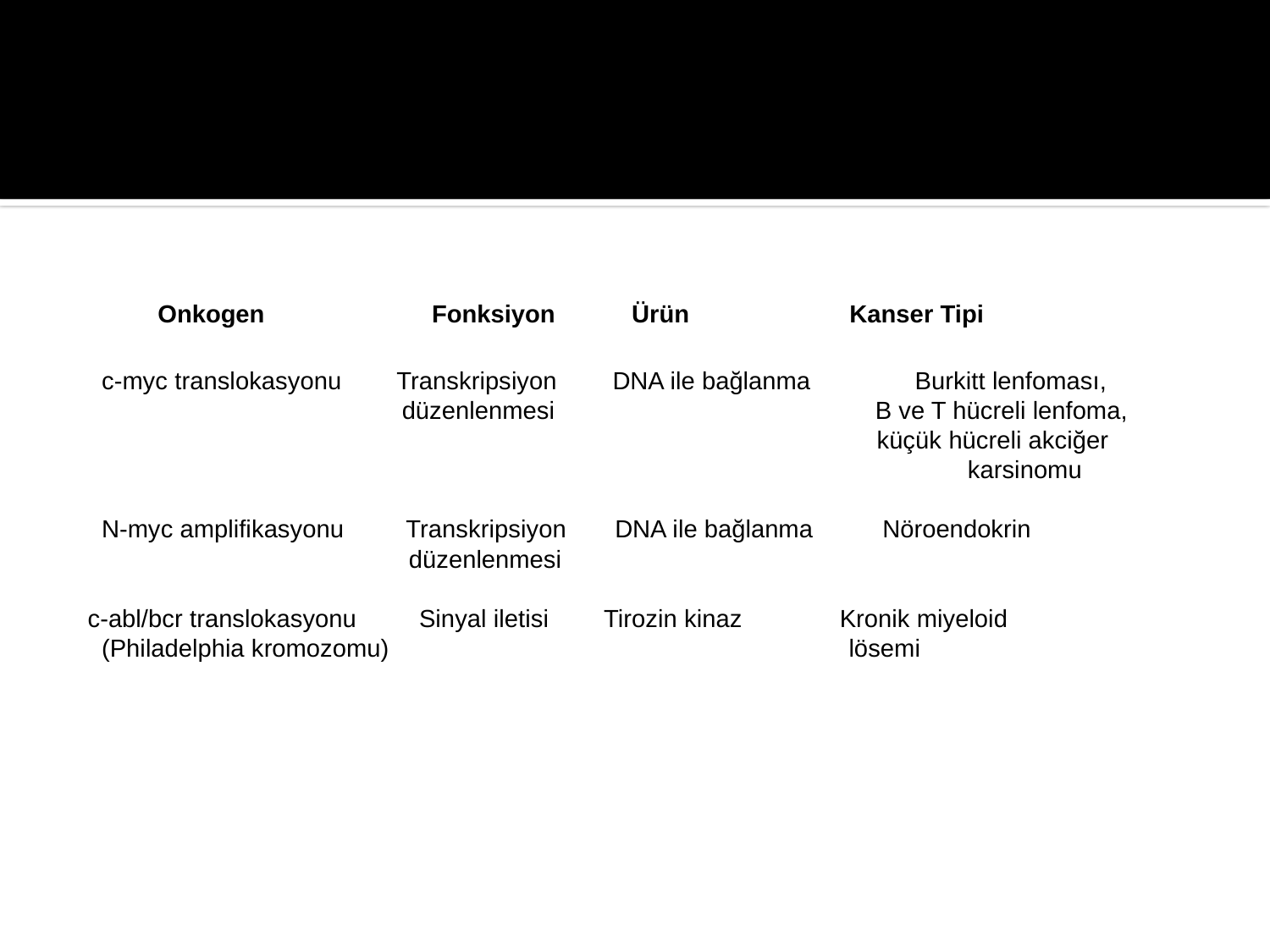

#
    Onkogen                        Fonksiyon           Ürün                       Kanser Tipi

  c-myc translokasyonu        Transkripsiyon        DNA ile bağlanma               Burkitt lenfoması,
                                             düzenlenmesi                                              B ve T hücreli lenfoma,
                                                                                                                 küçük hücreli akciğer
                                                                                                                              karsinomu

  N-myc amplifikasyonu         Transkripsiyon       DNA ile bağlanma          Nöroendokrin
                                              düzenlenmesi

c-abl/bcr translokasyonu         Sinyal iletisi        Tirozin kinaz              Kronik miyeloid
  (Philadelphia kromozomu)                                                                  lösemi